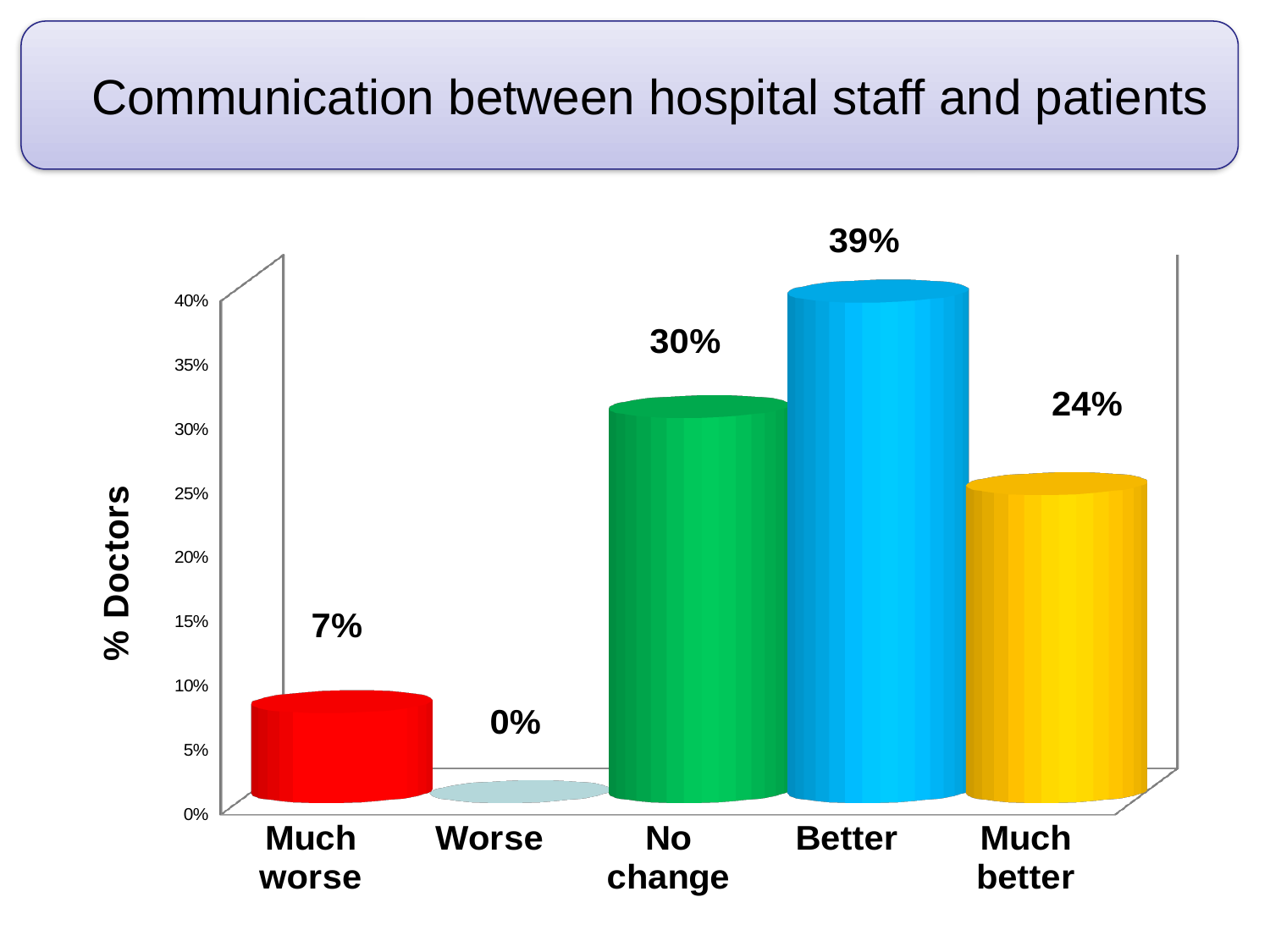

# Communication between hospital staff and patients

[unsupported chart]